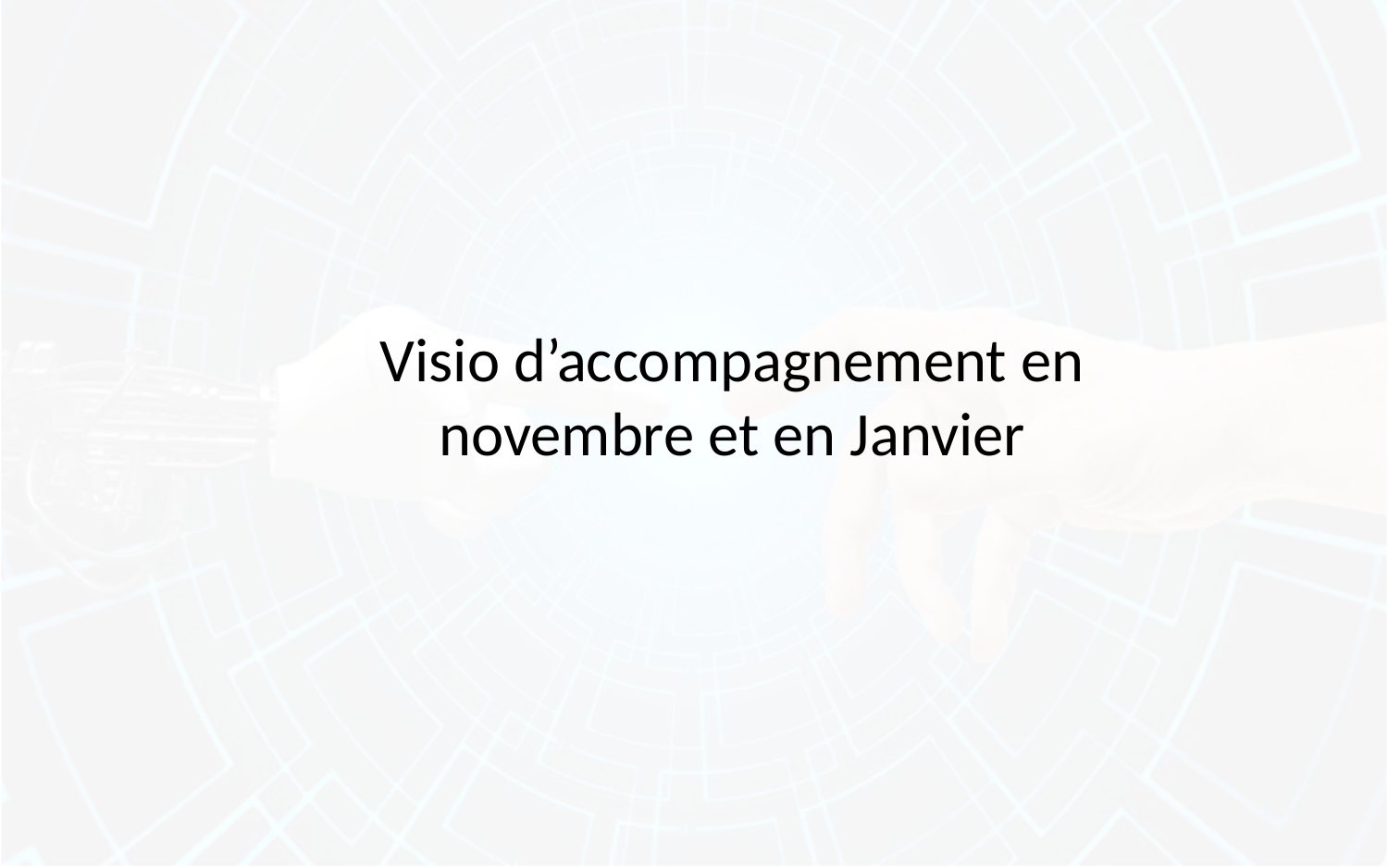

Visio d’accompagnement en novembre et en Janvier